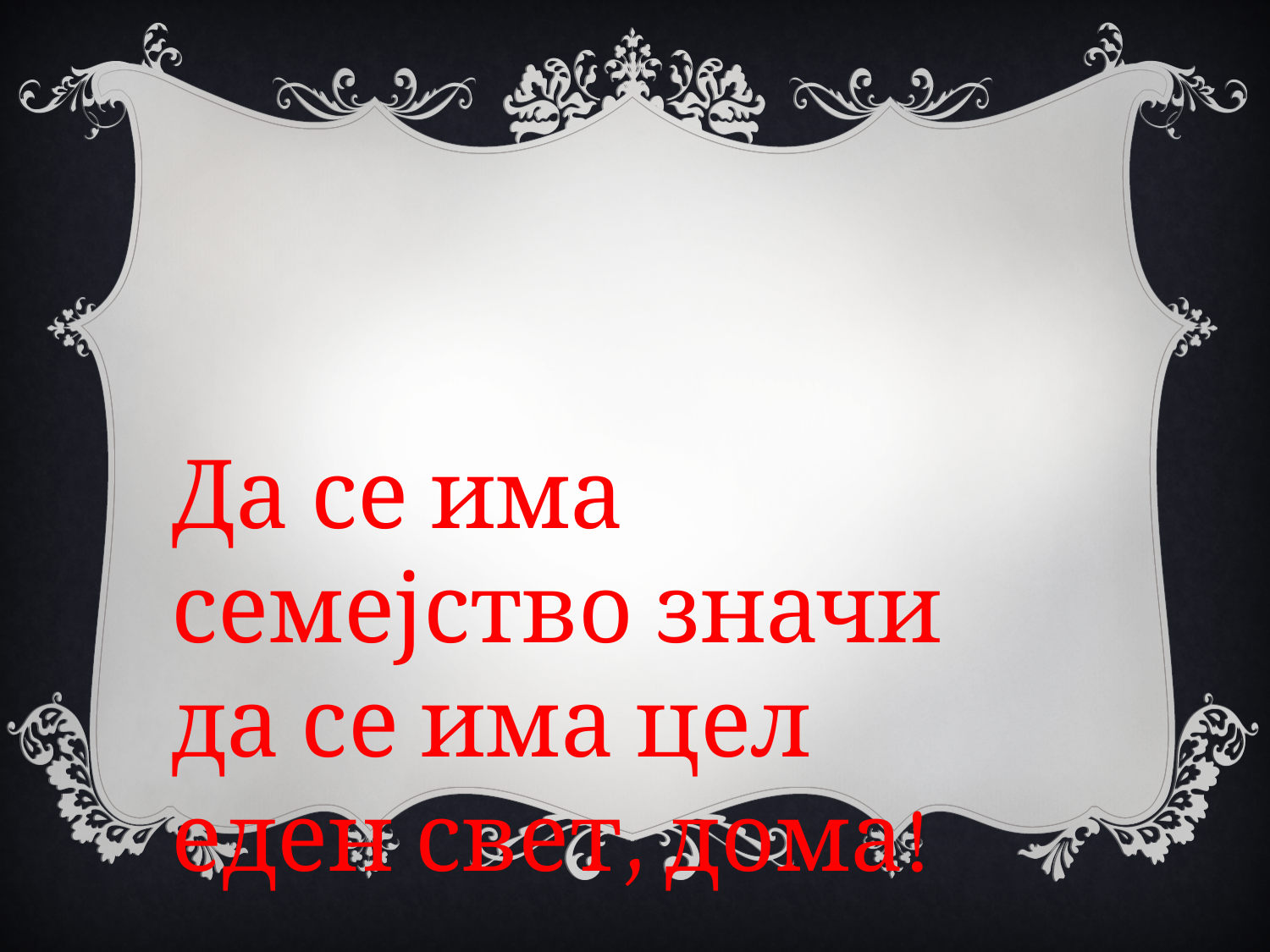

Да се има семејство значи да се има цел еден свет, дома!